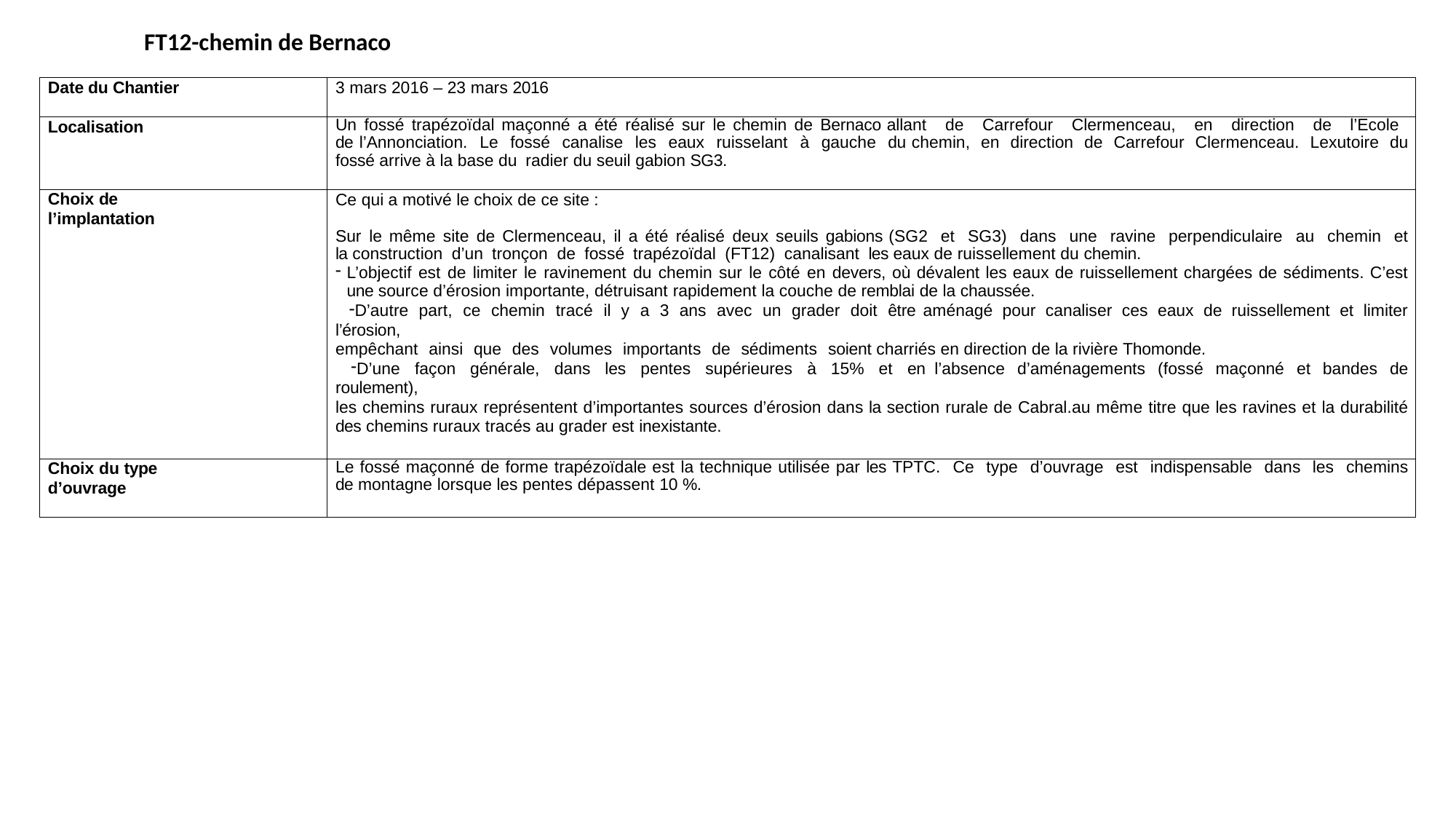

FT12-chemin de Bernaco
| Date du Chantier | 3 mars 2016 – 23 mars 2016 |
| --- | --- |
| Localisation | Un fossé trapézoïdal maçonné a été réalisé sur le chemin de Bernaco allant de Carrefour Clermenceau, en direction de l’Ecole de l’Annonciation. Le fossé canalise les eaux ruisselant à gauche du chemin, en direction de Carrefour Clermenceau. Lexutoire du fossé arrive à la base du radier du seuil gabion SG3. |
| Choix de l’implantation | Ce qui a motivé le choix de ce site : Sur le même site de Clermenceau, il a été réalisé deux seuils gabions (SG2 et SG3) dans une ravine perpendiculaire au chemin et la construction d’un tronçon de fossé trapézoïdal (FT12) canalisant les eaux de ruissellement du chemin. L’objectif est de limiter le ravinement du chemin sur le côté en devers, où dévalent les eaux de ruissellement chargées de sédiments. C’est une source d’érosion importante, détruisant rapidement la couche de remblai de la chaussée. D’autre part, ce chemin tracé il y a 3 ans avec un grader doit être aménagé pour canaliser ces eaux de ruissellement et limiter l’érosion, empêchant ainsi que des volumes importants de sédiments soient charriés en direction de la rivière Thomonde. D’une façon générale, dans les pentes supérieures à 15% et en l’absence d’aménagements (fossé maçonné et bandes de roulement), les chemins ruraux représentent d’importantes sources d’érosion dans la section rurale de Cabral.au même titre que les ravines et la durabilité des chemins ruraux tracés au grader est inexistante. |
| Choix du type d’ouvrage | Le fossé maçonné de forme trapézoïdale est la technique utilisée par les TPTC. Ce type d’ouvrage est indispensable dans les chemins de montagne lorsque les pentes dépassent 10 %. |